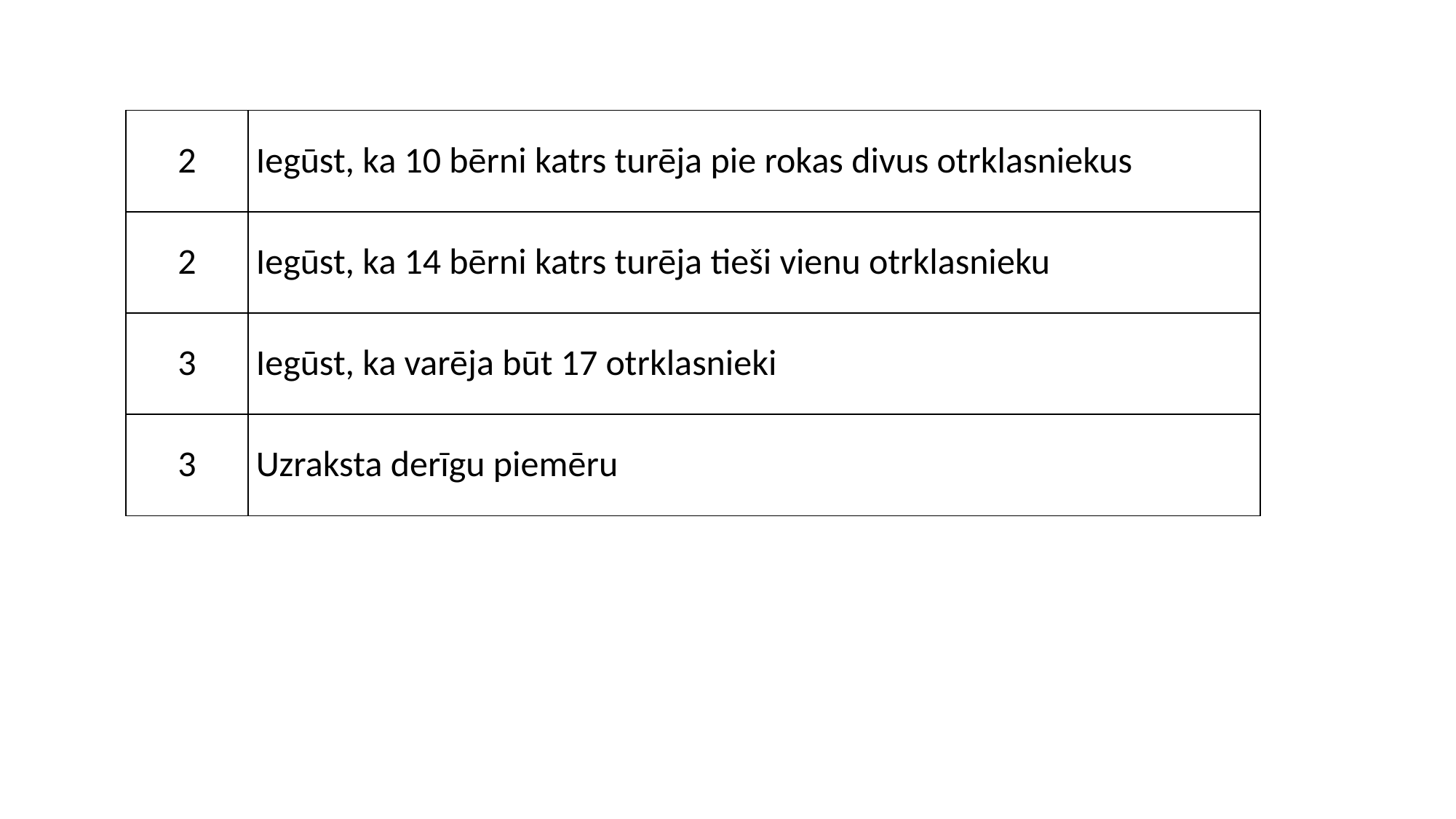

| 2 | Iegūst, ka 10 bērni katrs turēja pie rokas divus otrklasniekus |
| --- | --- |
| 2 | Iegūst, ka 14 bērni katrs turēja tieši vienu otrklasnieku |
| 3 | Iegūst, ka varēja būt 17 otrklasnieki |
| 3 | Uzraksta derīgu piemēru |